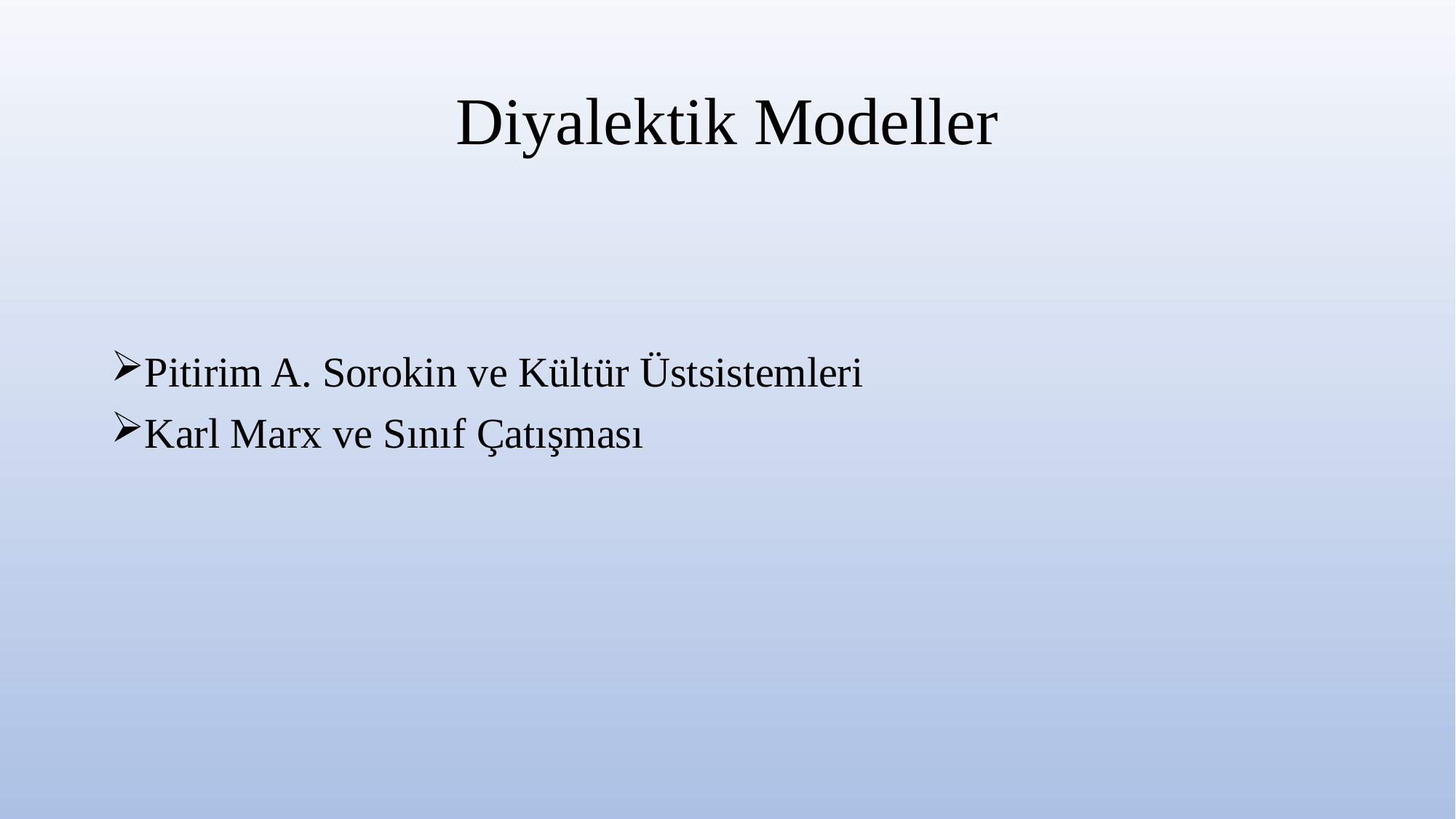

# Diyalektik Modeller

Pitirim A. Sorokin ve Kültür Üstsistemleri
Karl Marx ve Sınıf Çatışması